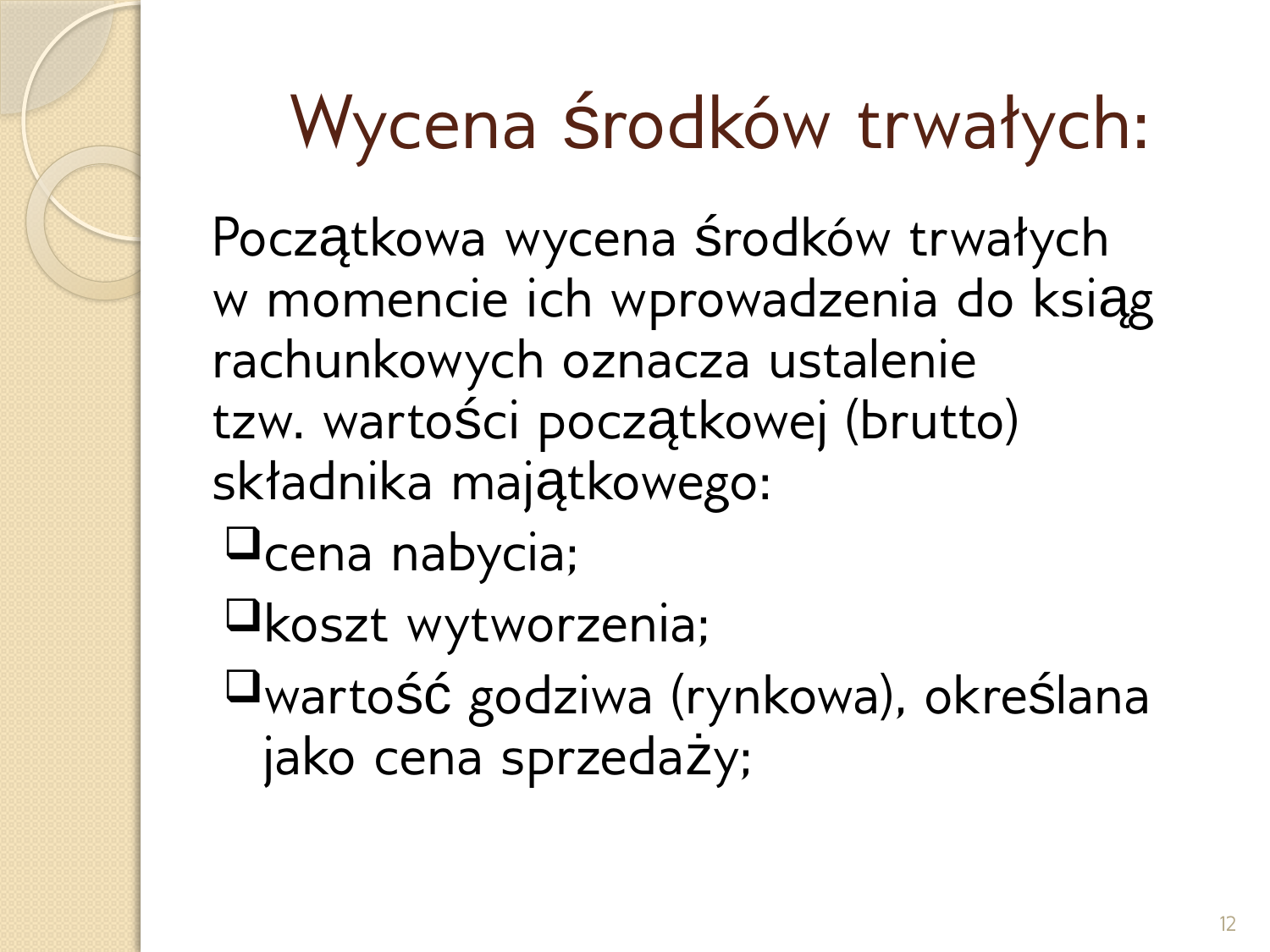

# Wycena środków trwałych:
Początkowa wycena środków trwałych
w momencie ich wprowadzenia do ksiąg rachunkowych oznacza ustalenie
tzw. wartości początkowej (brutto) składnika majątkowego:
cena nabycia;
koszt wytworzenia;
wartość godziwa (rynkowa), określana jako cena sprzedaży;

12